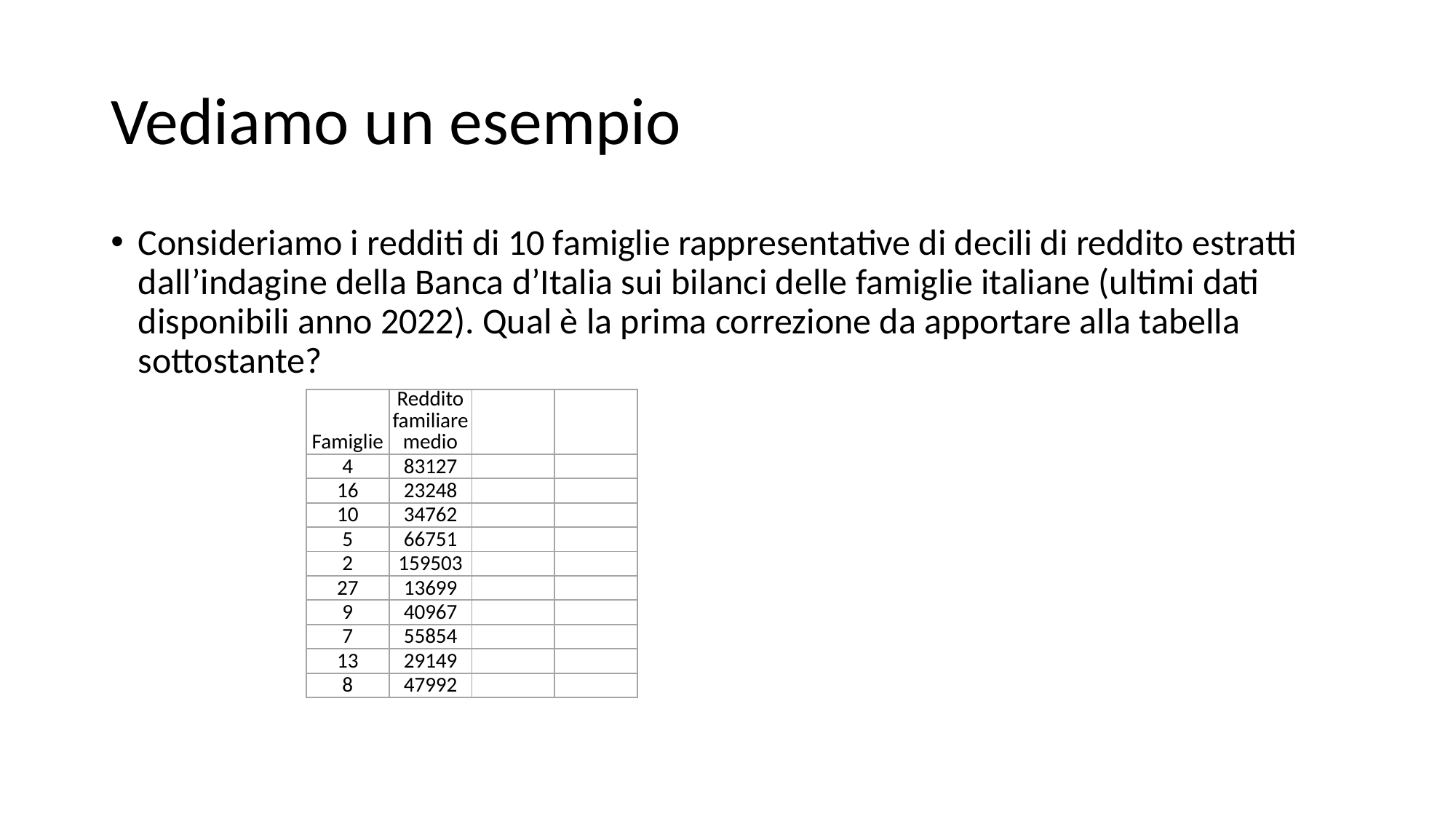

# Vediamo un esempio
Consideriamo i redditi di 10 famiglie rappresentative di decili di reddito estratti dall’indagine della Banca d’Italia sui bilanci delle famiglie italiane (ultimi dati disponibili anno 2022). Qual è la prima correzione da apportare alla tabella sottostante?
| Famiglie | Reddito familiare medio |  |  |
| --- | --- | --- | --- |
| 4 | 83127 |  |  |
| 16 | 23248 |  |  |
| 10 | 34762 |  |  |
| 5 | 66751 |  |  |
| 2 | 159503 |  |  |
| 27 | 13699 |  |  |
| 9 | 40967 |  |  |
| 7 | 55854 |  |  |
| 13 | 29149 |  |  |
| 8 | 47992 |  |  |